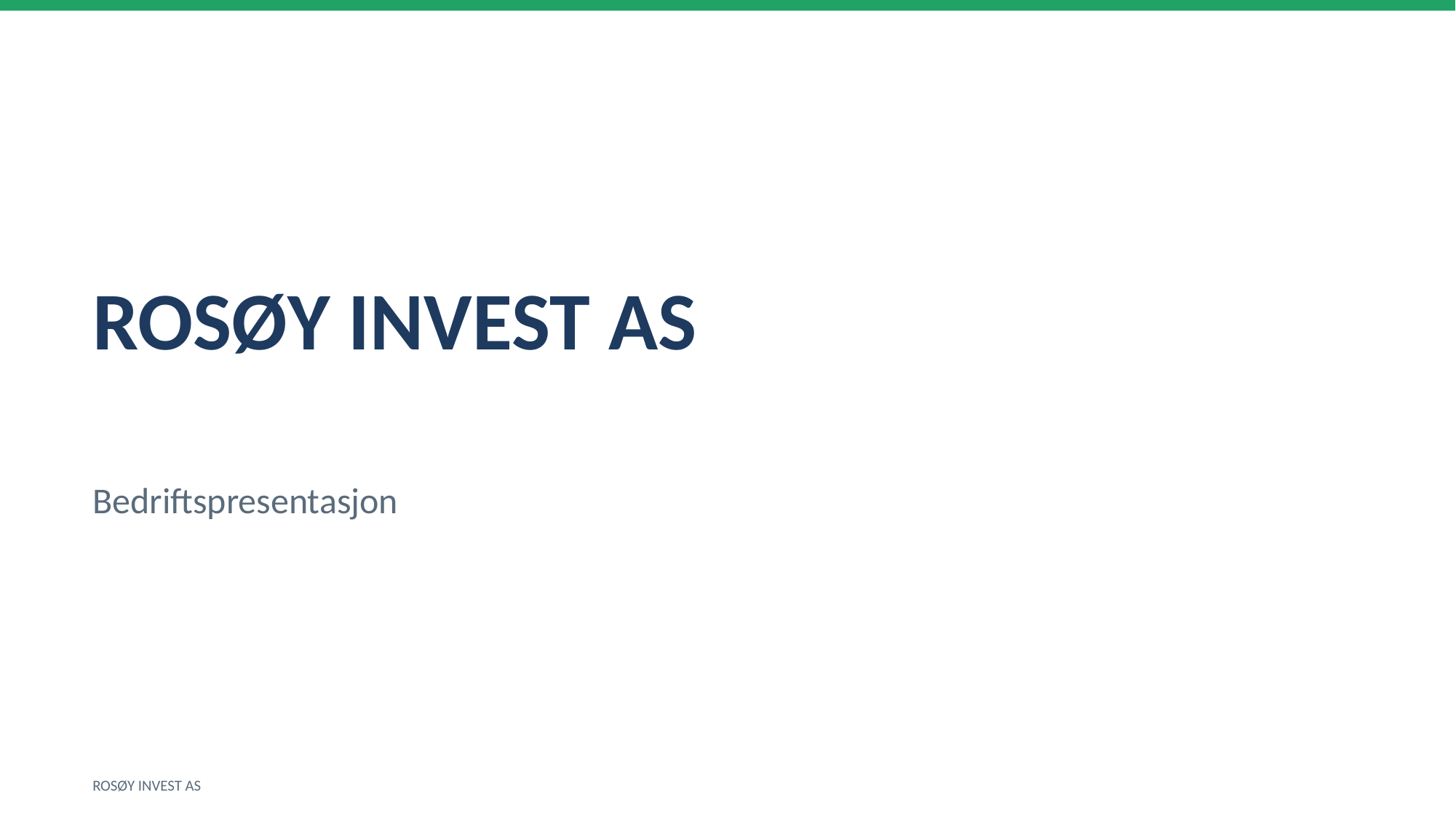

ROSØY INVEST AS
Bedriftspresentasjon
ROSØY INVEST AS